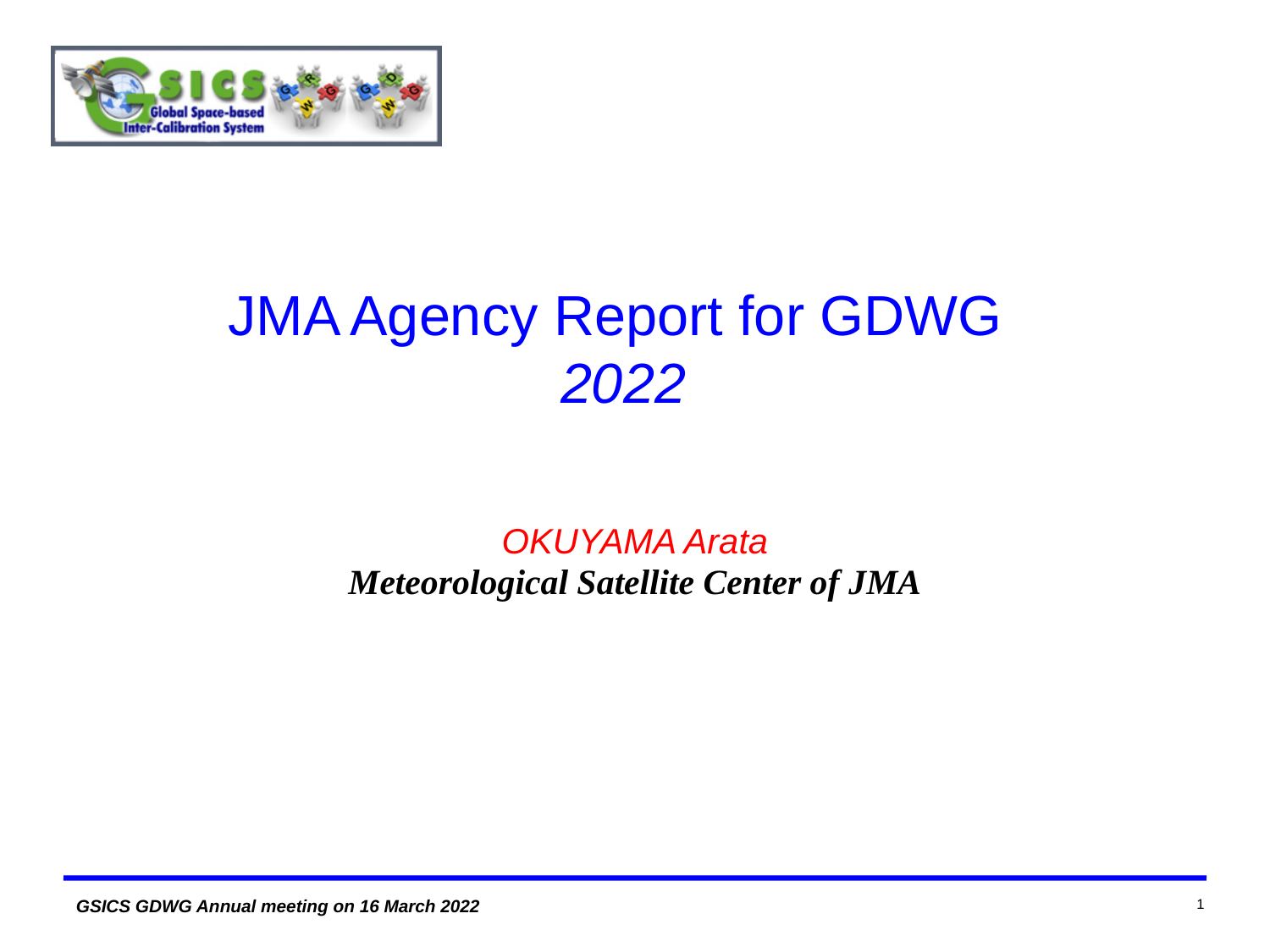

# JMA Agency Report for GDWG 2022

OKUYAMA Arata
Meteorological Satellite Center of JMA
1